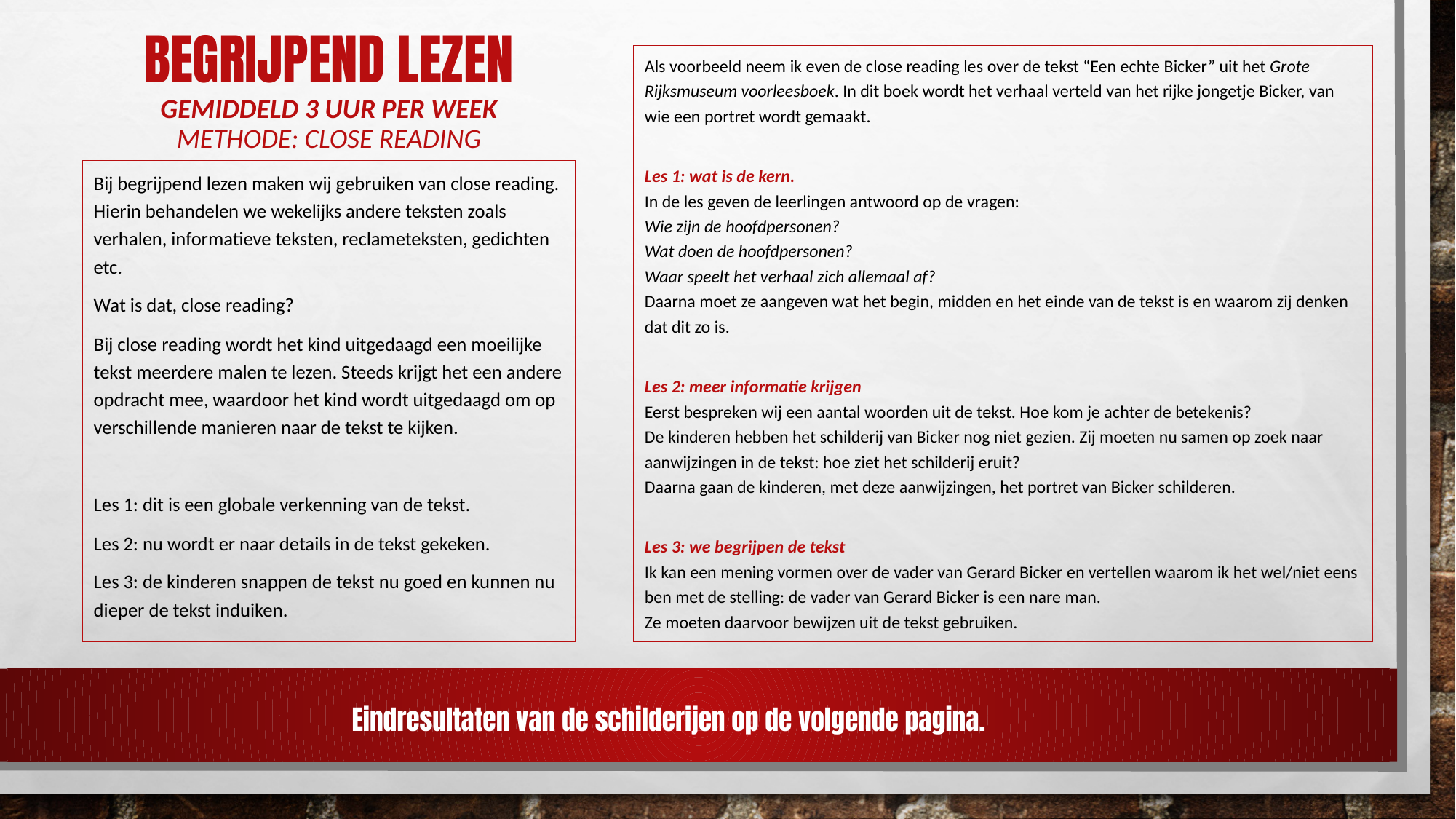

# Begrijpend lezen GEMIDDELD 3 UUR PER WEEK Methode: CLOSE READING
Als voorbeeld neem ik even de close reading les over de tekst “Een echte Bicker” uit het Grote Rijksmuseum voorleesboek. In dit boek wordt het verhaal verteld van het rijke jongetje Bicker, van wie een portret wordt gemaakt.

Les 1: wat is de kern.
In de les geven de leerlingen antwoord op de vragen:
Wie zijn de hoofdpersonen?
Wat doen de hoofdpersonen?
Waar speelt het verhaal zich allemaal af?
Daarna moet ze aangeven wat het begin, midden en het einde van de tekst is en waarom zij denken dat dit zo is.

Les 2: meer informatie krijgen
Eerst bespreken wij een aantal woorden uit de tekst. Hoe kom je achter de betekenis?
De kinderen hebben het schilderij van Bicker nog niet gezien. Zij moeten nu samen op zoek naar aanwijzingen in de tekst: hoe ziet het schilderij eruit?
Daarna gaan de kinderen, met deze aanwijzingen, het portret van Bicker schilderen.

Les 3: we begrijpen de tekst
Ik kan een mening vormen over de vader van Gerard Bicker en vertellen waarom ik het wel/niet eens ben met de stelling: de vader van Gerard Bicker is een nare man.
Ze moeten daarvoor bewijzen uit de tekst gebruiken.

Bij begrijpend lezen maken wij gebruiken van close reading. Hierin behandelen we wekelijks andere teksten zoals verhalen, informatieve teksten, reclameteksten, gedichten etc.
Wat is dat, close reading?
Bij close reading wordt het kind uitgedaagd een moeilijke tekst meerdere malen te lezen. Steeds krijgt het een andere opdracht mee, waardoor het kind wordt uitgedaagd om op verschillende manieren naar de tekst te kijken.

Les 1: dit is een globale verkenning van de tekst.
Les 2: nu wordt er naar details in de tekst gekeken.
Les 3: de kinderen snappen de tekst nu goed en kunnen nu dieper de tekst induiken.

Eindresultaten van de schilderijen op de volgende pagina.